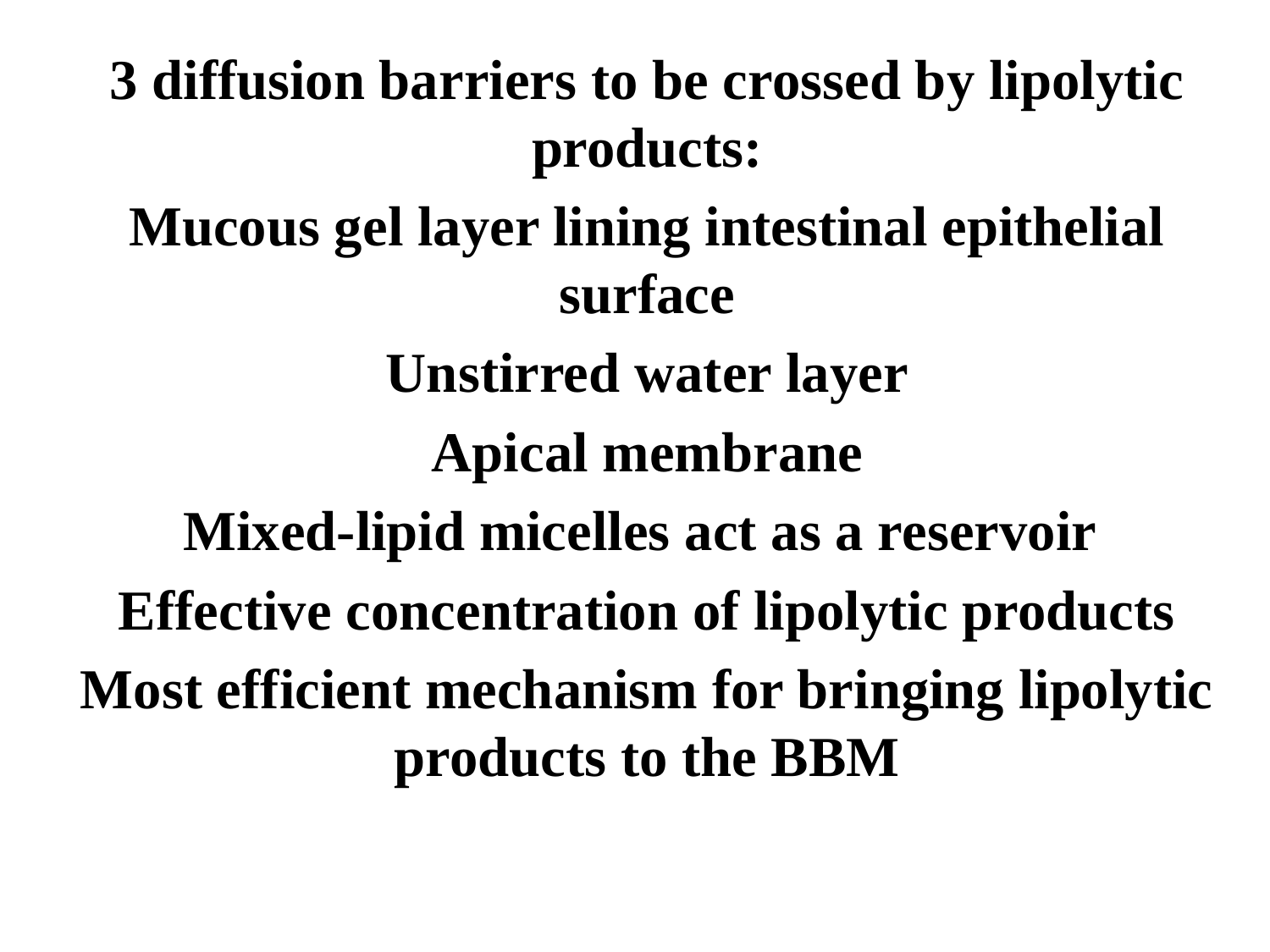

3 diffusion barriers to be crossed by lipolytic products:
Mucous gel layer lining intestinal epithelial surface
Unstirred water layer
Apical membrane
Mixed-lipid micelles act as a reservoir
Effective concentration of lipolytic products
Most efficient mechanism for bringing lipolytic products to the BBM